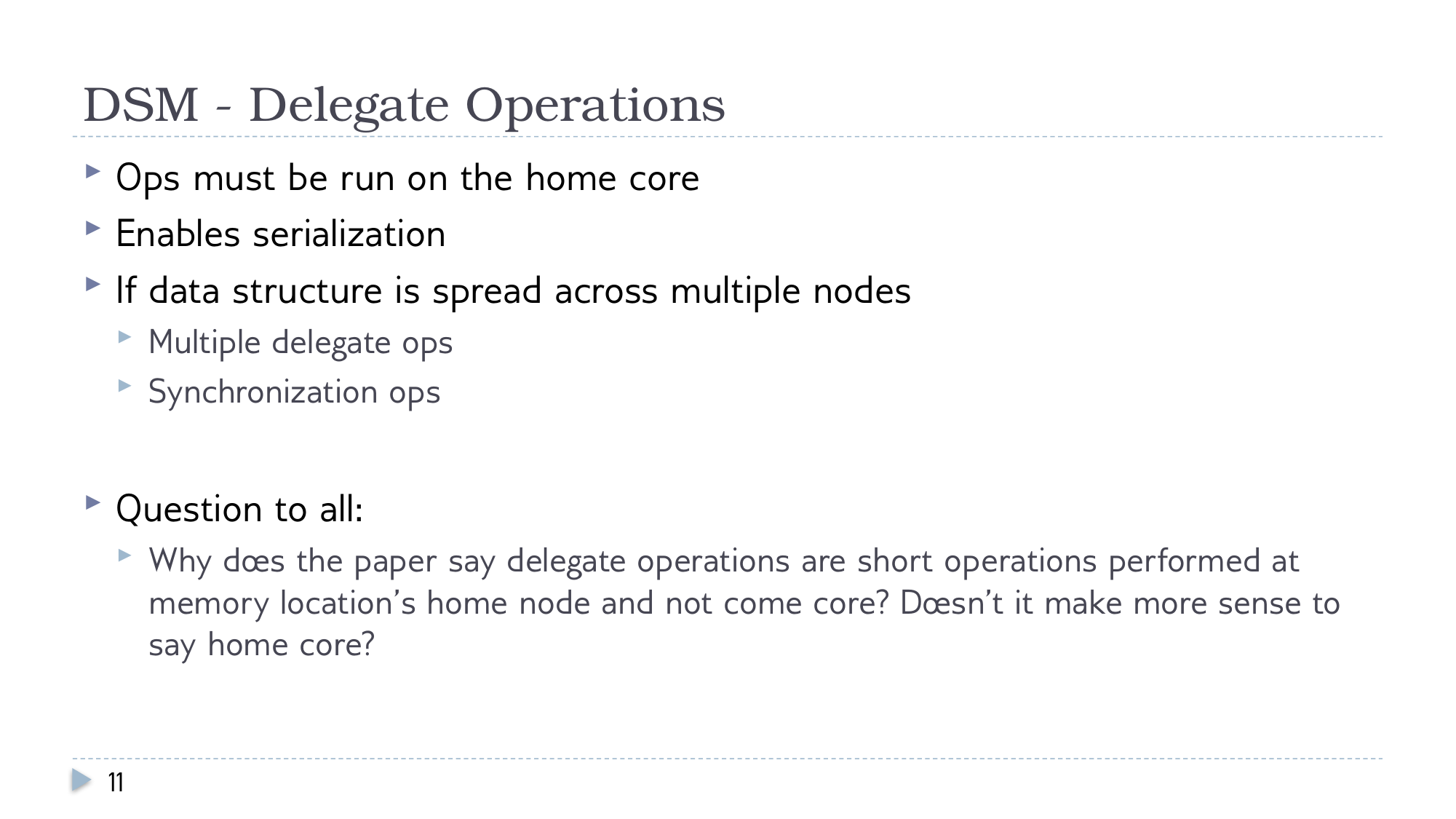

# DSM - Delegate Operations
Ops must be run on the home core
Enables serialization
If data structure is spread across multiple nodes
Multiple delegate ops
Synchronization ops

Question to all:
Why does the paper say delegate operations are short operations performed at memory location’s home node and not come core? Doesn’t it make more sense to say home core?
11